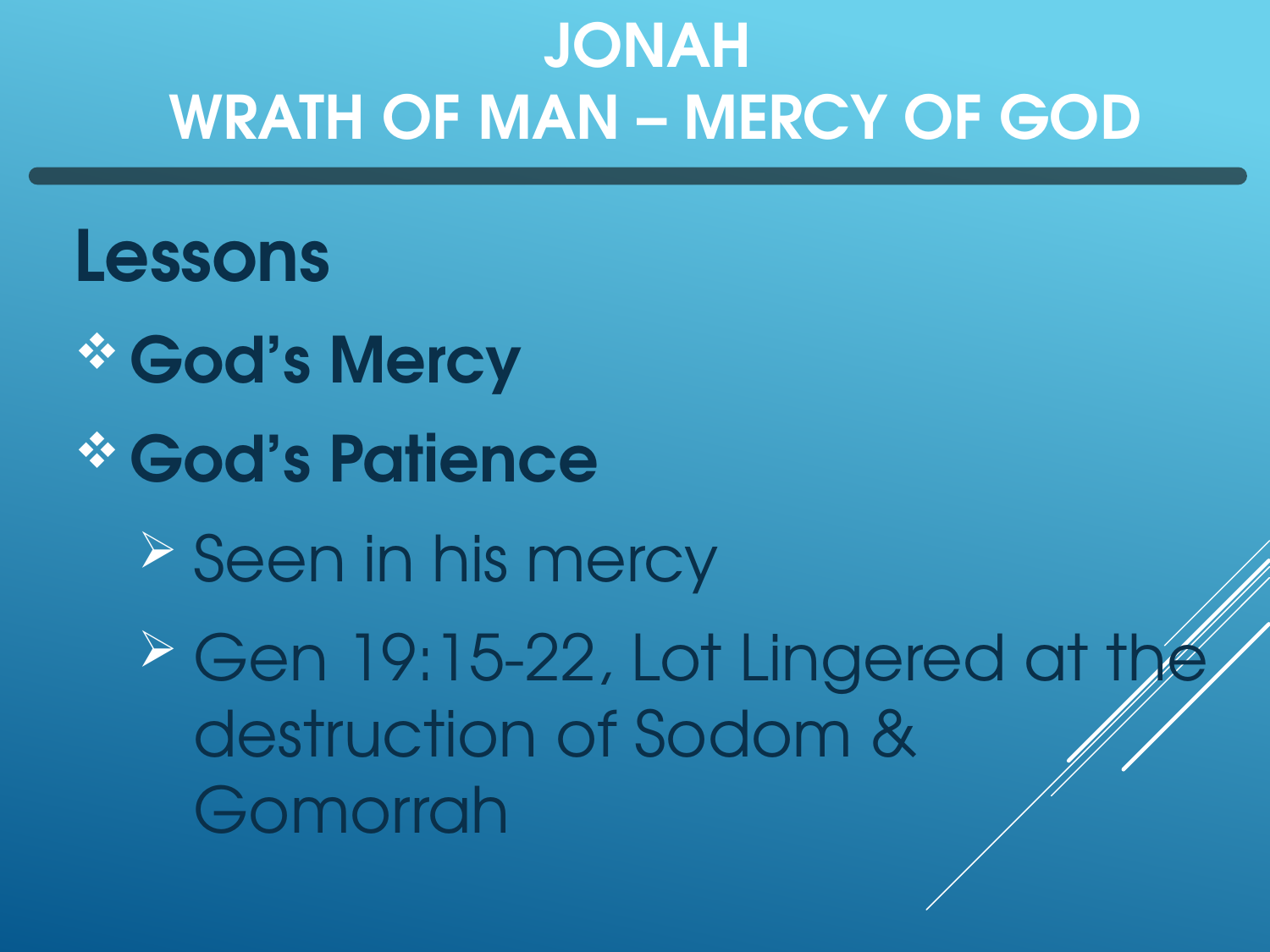

# Jonah Wrath of Man – Mercy of God
Lessons
God’s Mercy
God’s Patience
Seen in his mercy
Gen 19:15-22, Lot Lingered at the destruction of Sodom & Gomorrah